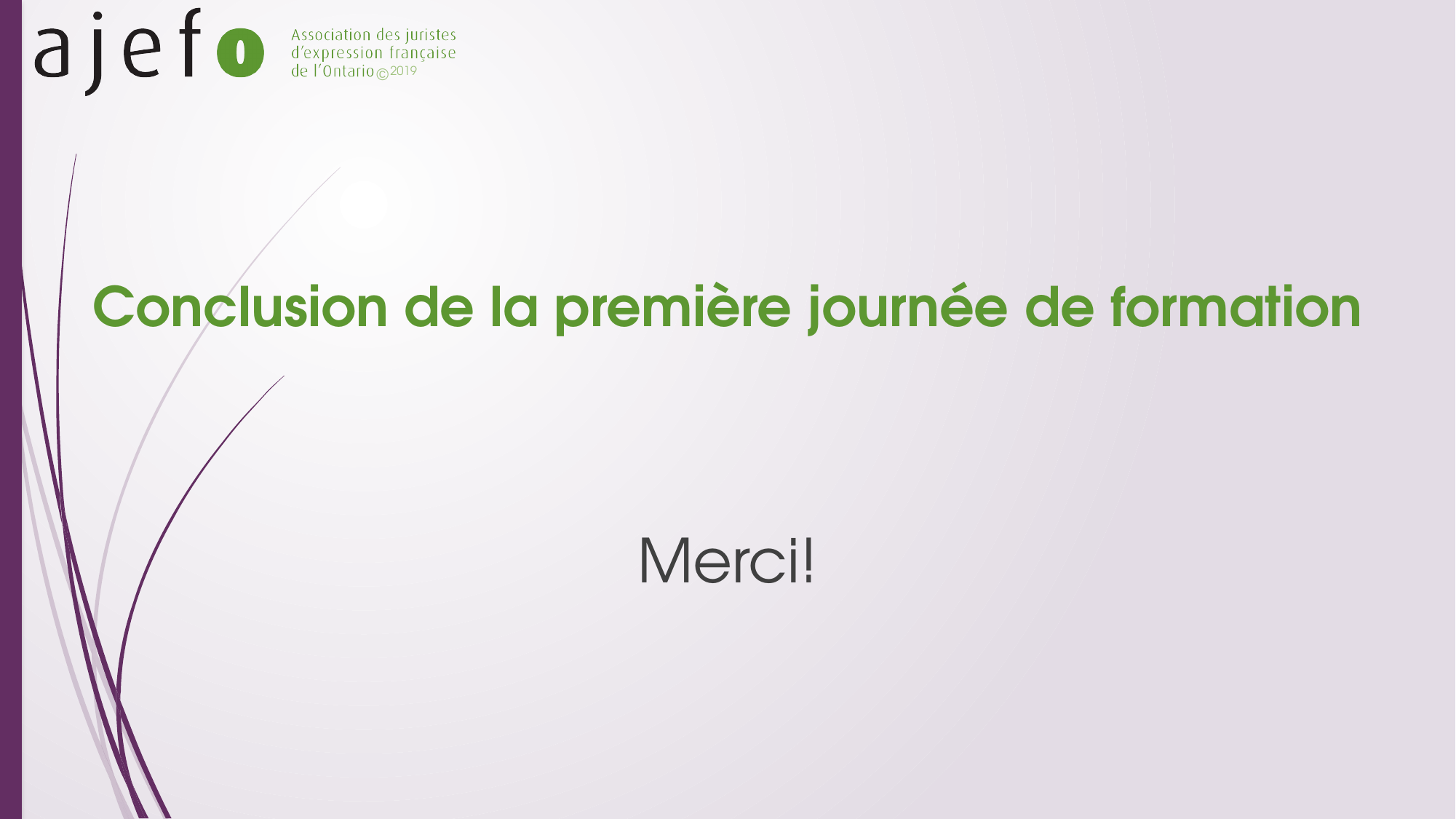

Merci!
# Conclusion de la première journée de formation